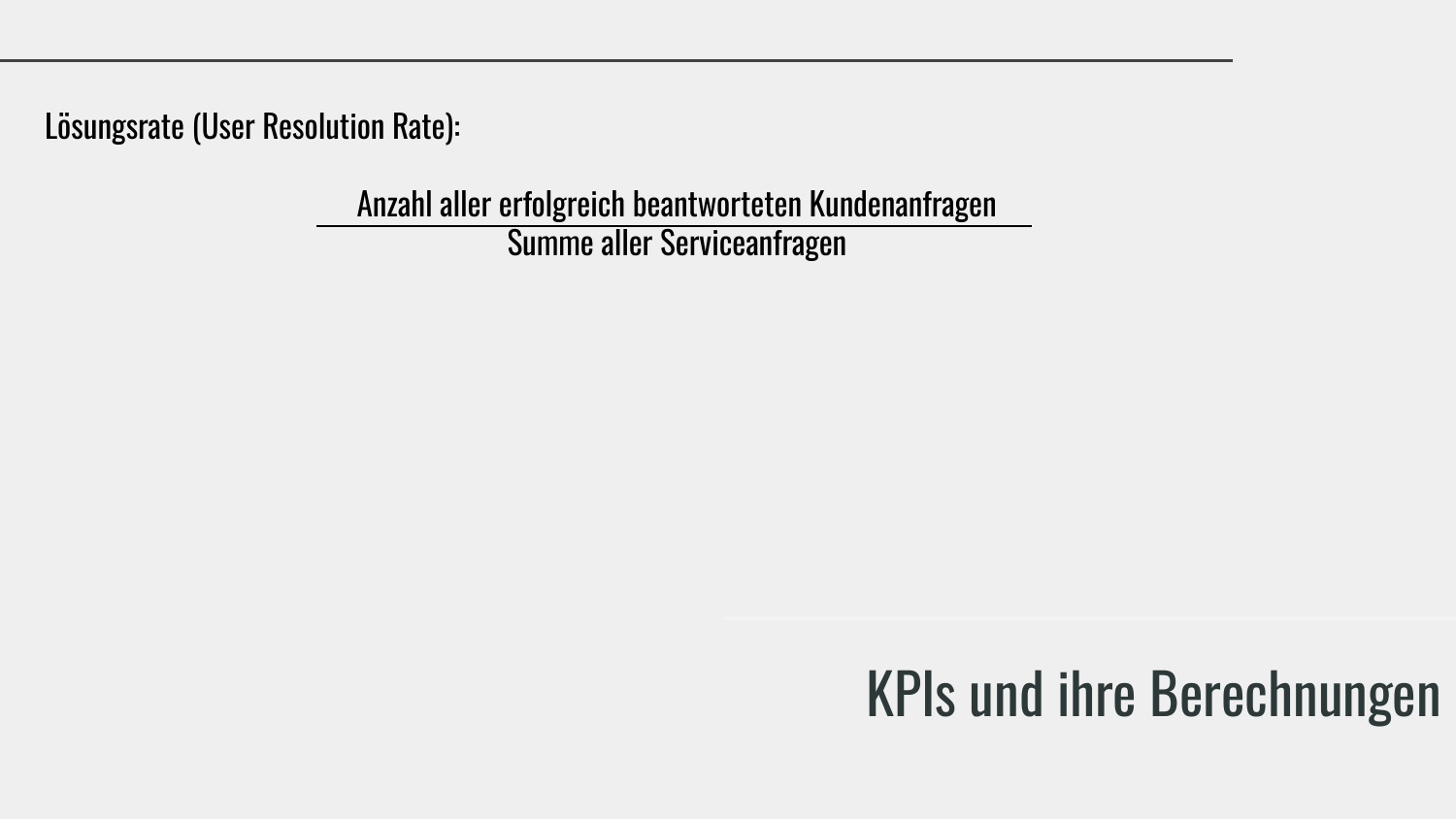

Lösungsrate (User Resolution Rate):

Anzahl aller erfolgreich beantworteten Kundenanfragen
Summe aller Serviceanfragen
KPIs und ihre Berechnungen